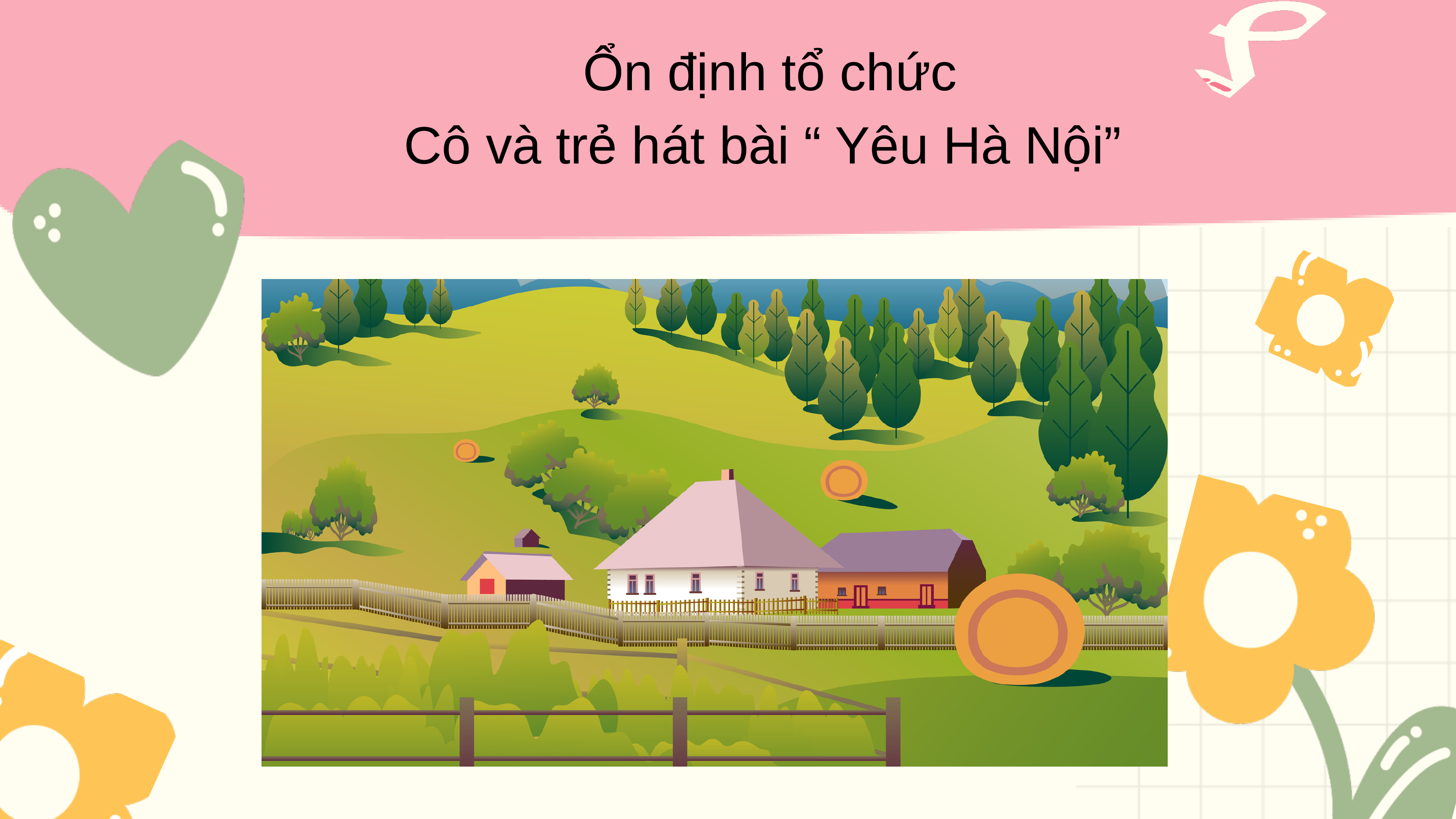

Ổn định tổ chức
Cô và trẻ hát bài “ Yêu Hà Nội”